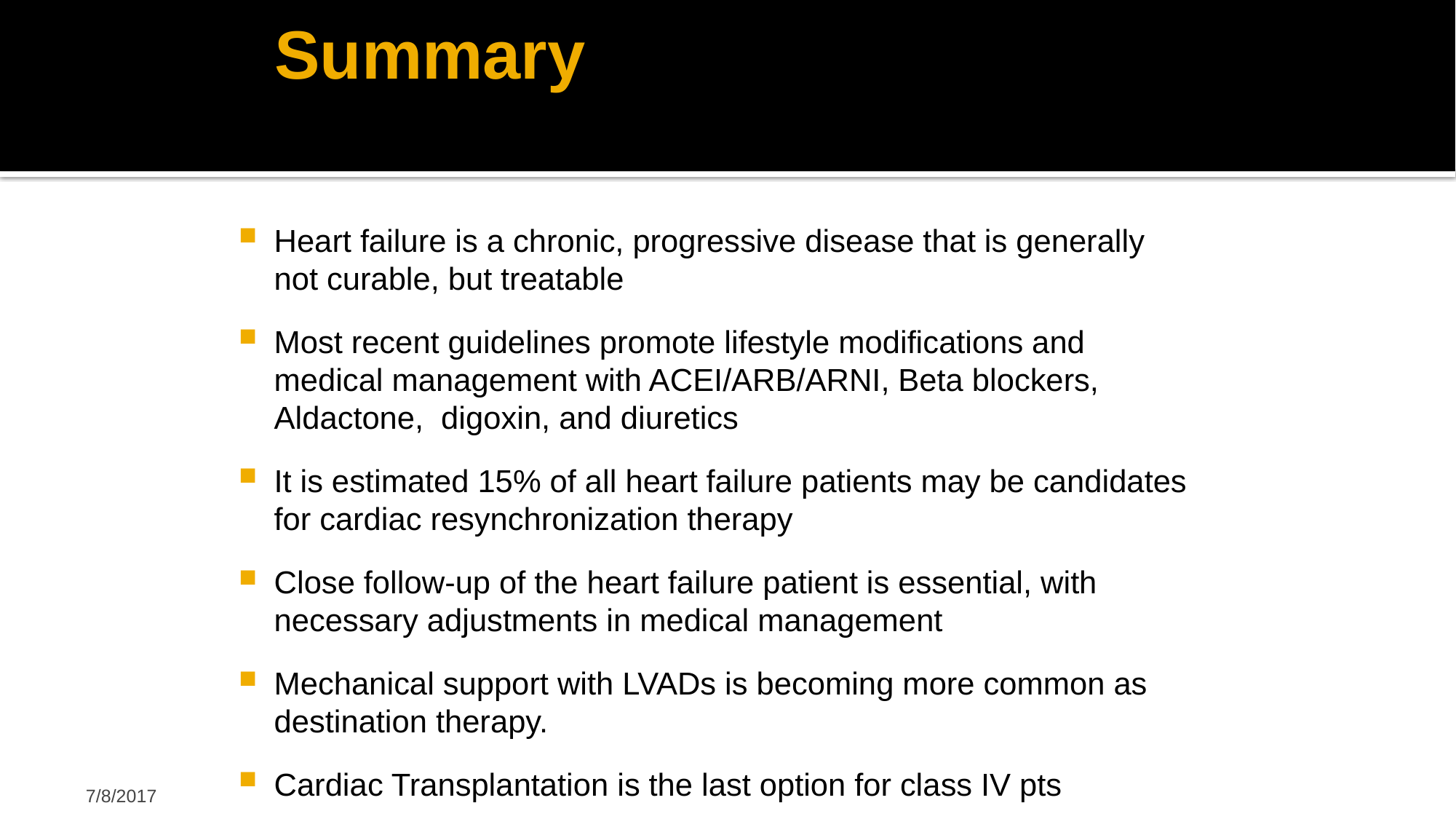

# Summary
Heart failure is a chronic, progressive disease that is generally not curable, but treatable
Most recent guidelines promote lifestyle modifications and medical management with ACEI/ARB/ARNI, Beta blockers, Aldactone,  digoxin, and diuretics
It is estimated 15% of all heart failure patients may be candidates for cardiac resynchronization therapy
Close follow-up of the heart failure patient is essential, with necessary adjustments in medical management
Mechanical support with LVADs is becoming more common as destination therapy.
Cardiac Transplantation is the last option for class IV pts

7/8/2017